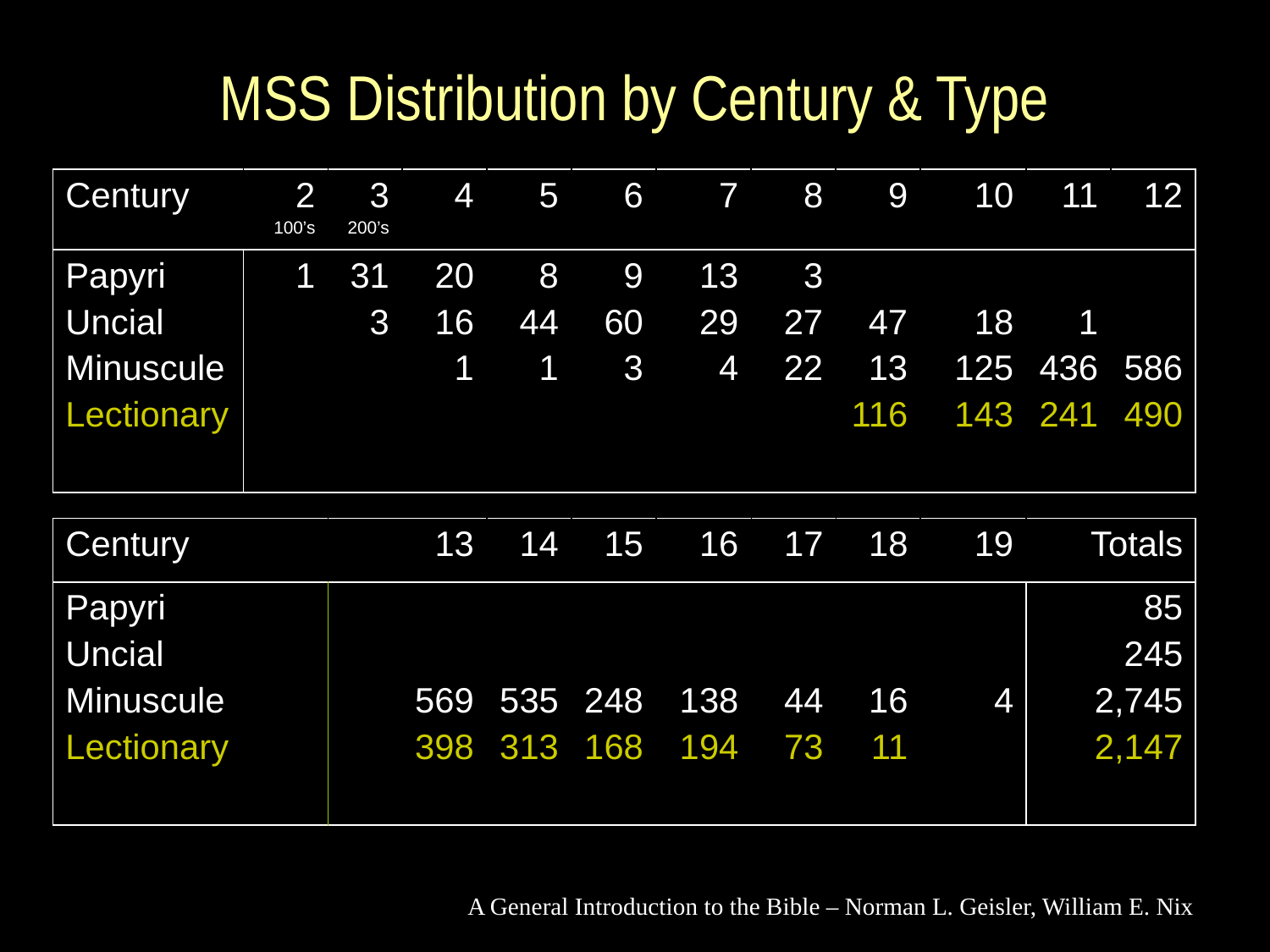

# MSS Distribution by Century & Type
| Century | 2 100’s | 3 200’s | 4 | 5 | 6 | 7 | 8 | 9 | 10 | 11 | 12 |
| --- | --- | --- | --- | --- | --- | --- | --- | --- | --- | --- | --- |
| Papyri Uncial Minuscule Lectionary | 1 | 31 3 | 20 16 1 | 8 44 1 | 9 60 3 | 13 29 4 | 3 27 22 | 47 13 116 | 18 125 143 | 1 436 241 | 586 490 |

| Century | 13 | 14 | 15 | 16 | 17 | 18 | 19 | Totals |
| --- | --- | --- | --- | --- | --- | --- | --- | --- |
| Papyri Uncial Minuscule Lectionary | 569 398 | 535 313 | 248 168 | 138 194 | 44 73 | 16 11 | 4 | 85 245 2,745 2,147 |
A General Introduction to the Bible – Norman L. Geisler, William E. Nix